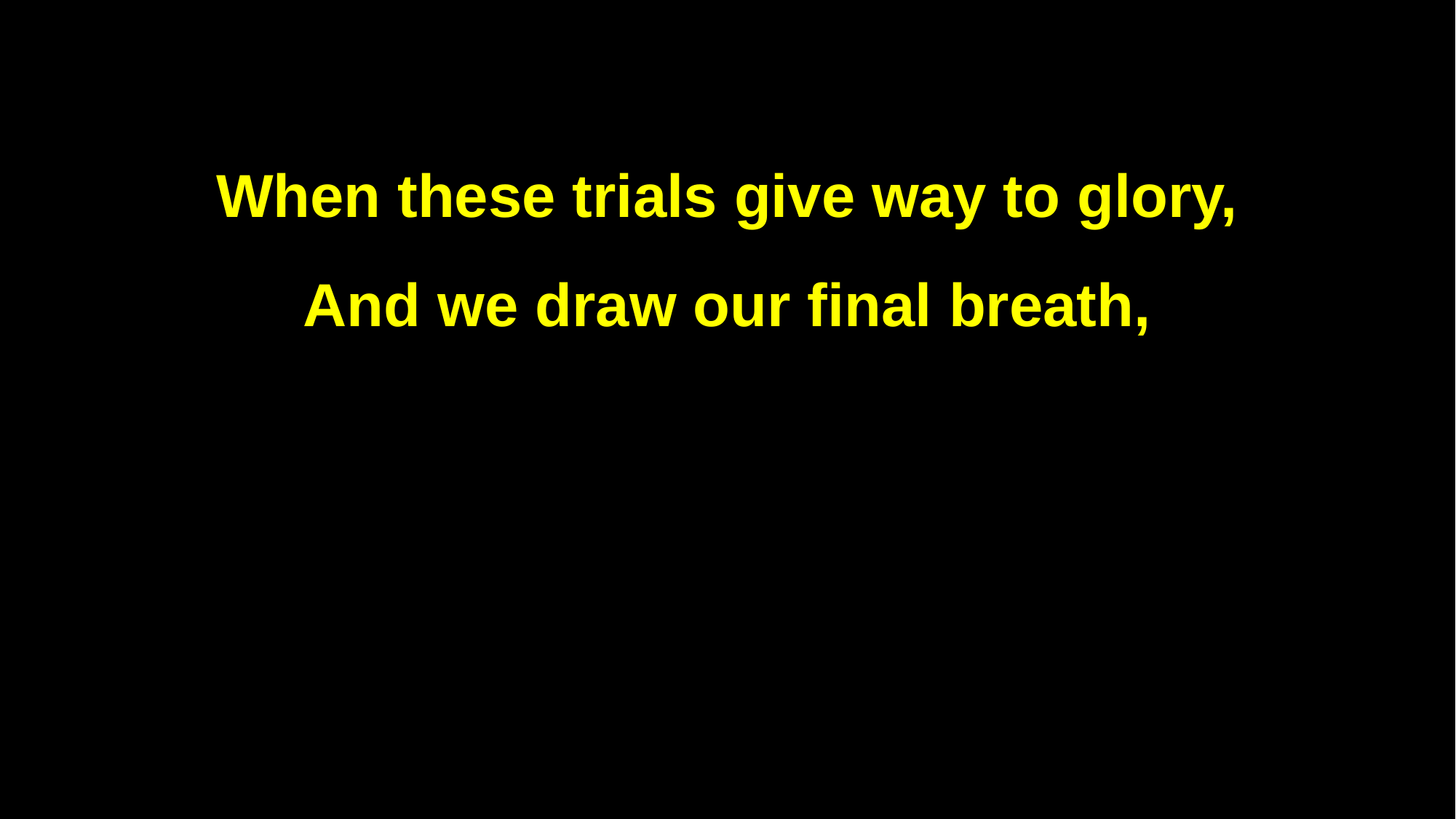

When these trials give way to glory,
And we draw our final breath,